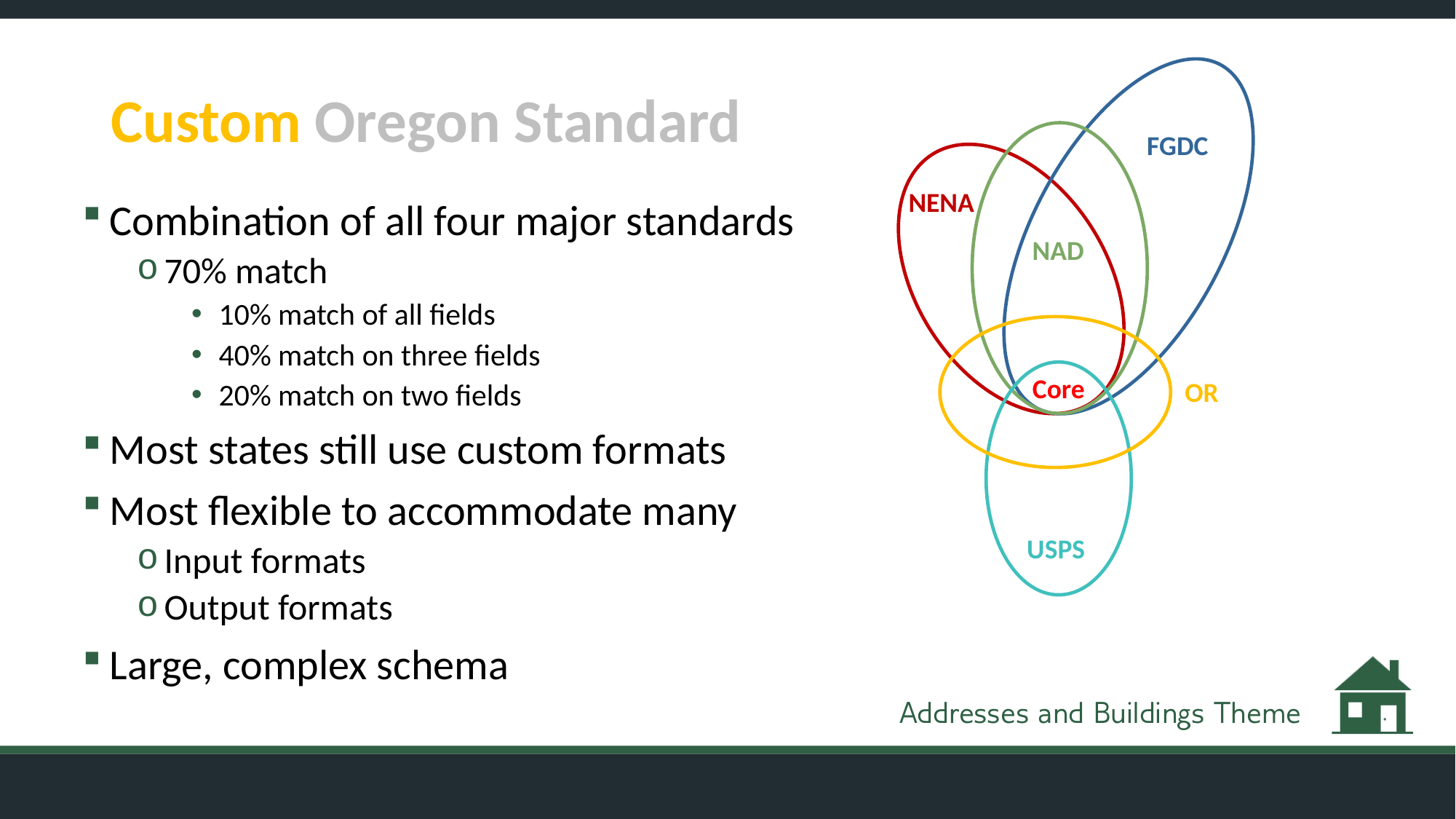

# Custom Oregon Standard
FGDC

NENA

Combination of all four major standards
70% match
10% match of all fields
40% match on three fields
20% match on two fields
Most states still use custom formats
Most flexible to accommodate many
Input formats
Output formats
Large, complex schema
NAD

Core
OR

USPS